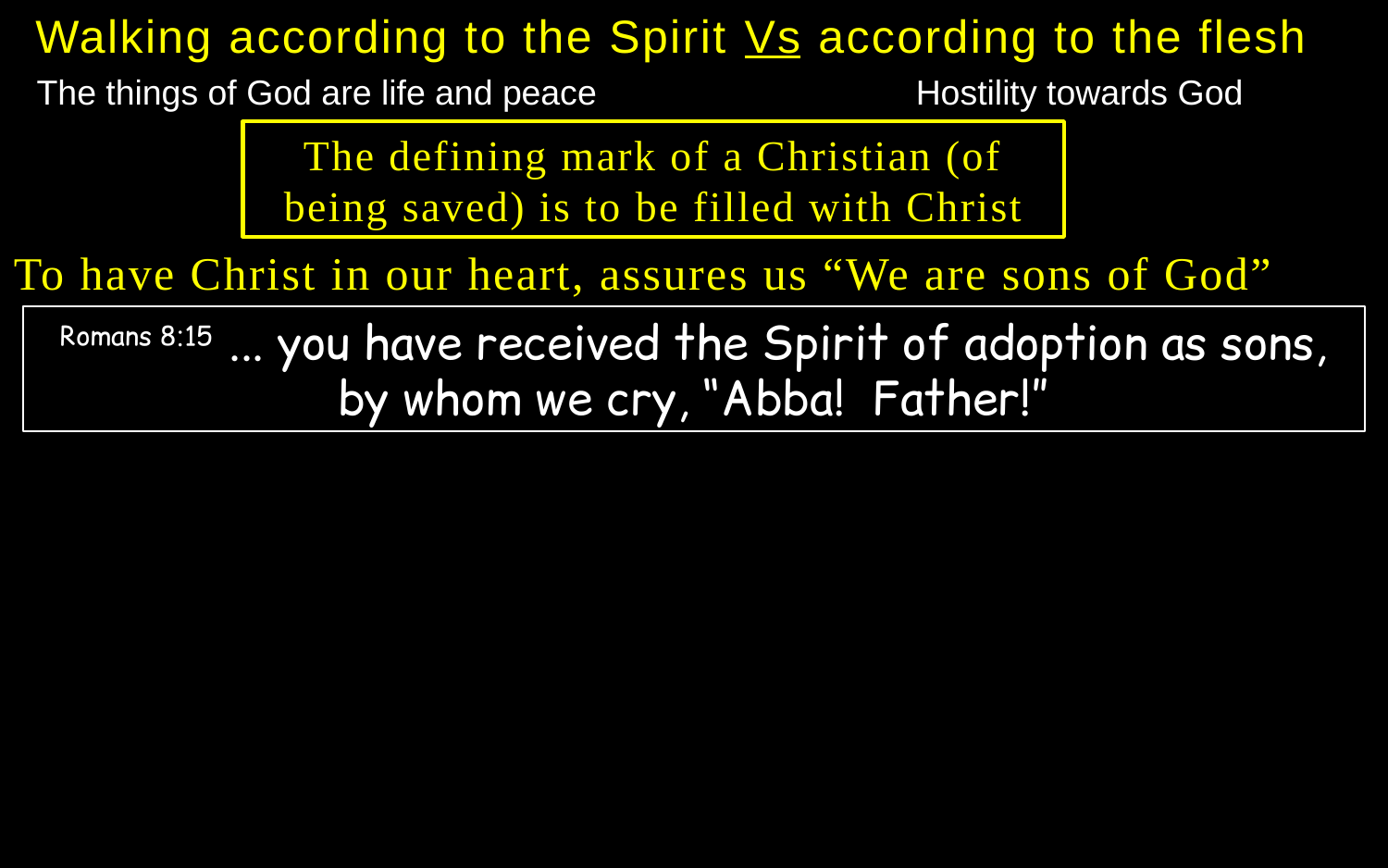

Walking according to the Spirit Vs according to the flesh
The things of God are life and peace
Hostility towards God
The defining mark of a Christian (of being saved) is to be filled with Christ
To have Christ in our heart, assures us “We are sons of God”
Romans 8:15  ... you have received the Spirit of adoption as sons, by whom we cry, “Abba!  Father!”